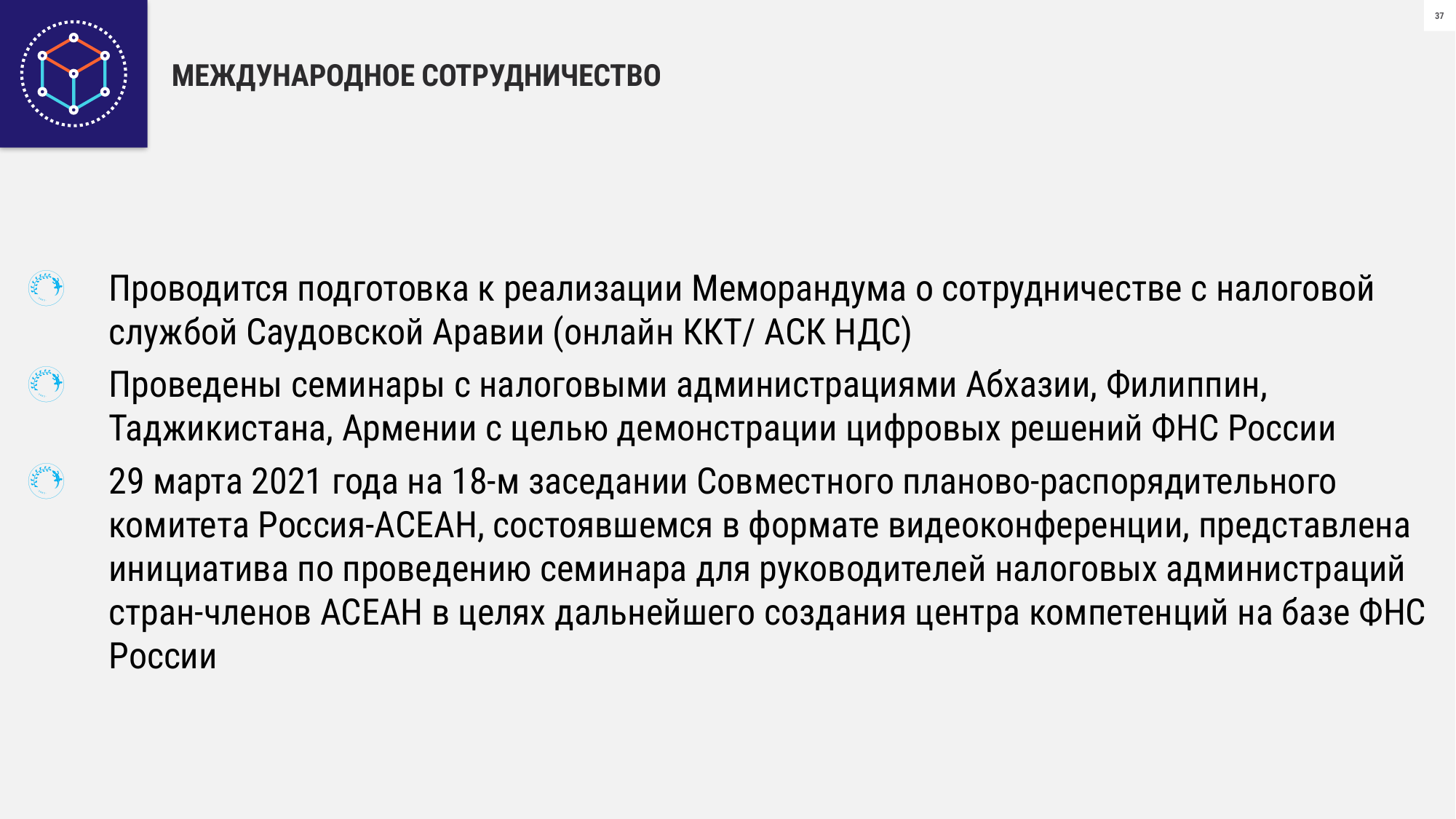

МЕЖДУНАРОДНОЕ СОТРУДНИЧЕСТВО
Проводится подготовка к реализации Меморандума о сотрудничестве с налоговой службой Саудовской Аравии (онлайн ККТ/ АСК НДС)
Проведены семинары с налоговыми администрациями Абхазии, Филиппин, Таджикистана, Армении с целью демонстрации цифровых решений ФНС России
29 марта 2021 года на 18-м заседании Совместного планово-распорядительного комитета Россия-АСЕАН, состоявшемся в формате видеоконференции, представлена инициатива по проведению семинара для руководителей налоговых администраций стран-членов АСЕАН в целях дальнейшего создания центра компетенций на базе ФНС России